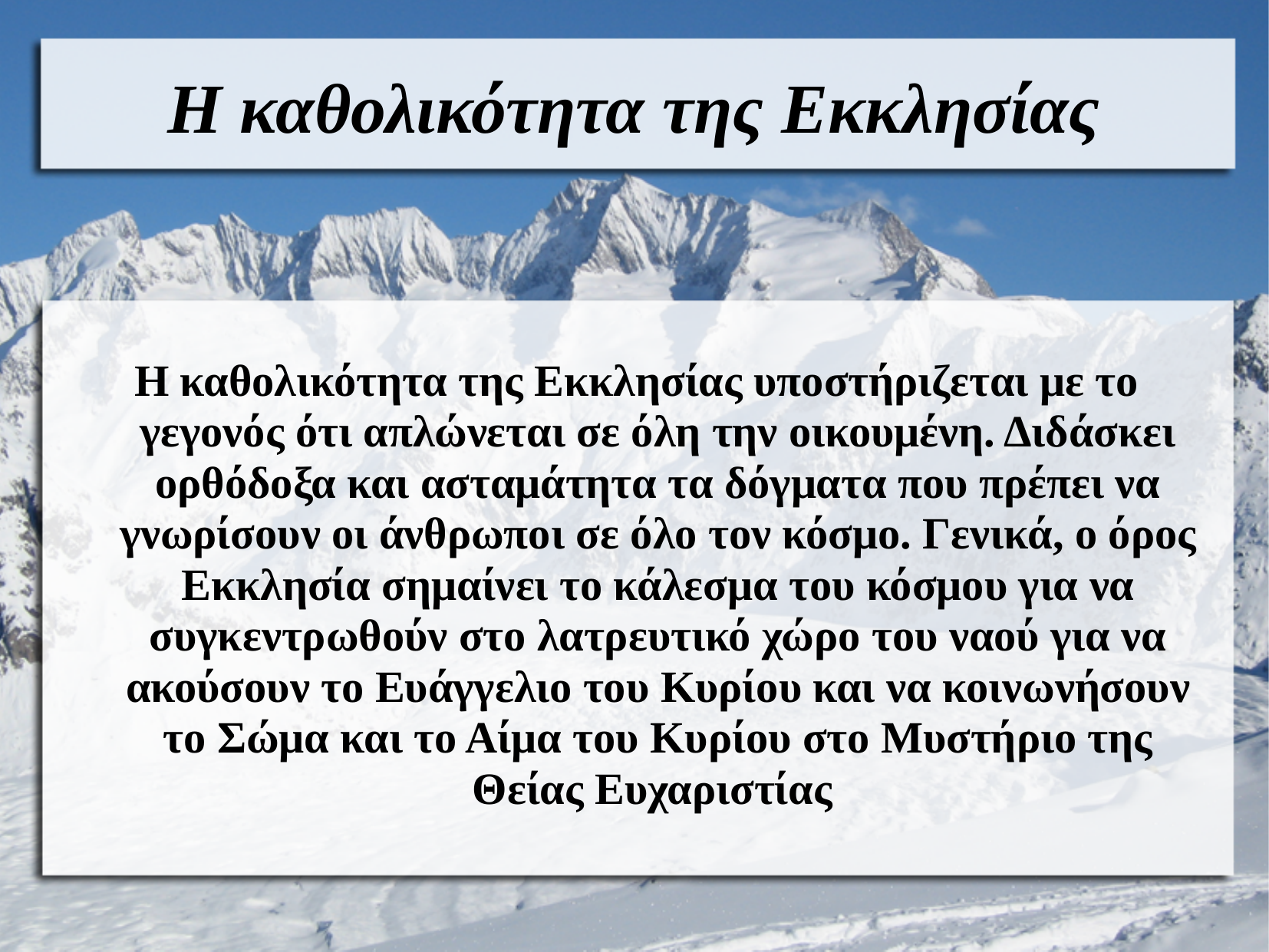

# Η καθολικότητα της Εκκλησίας
Η καθολικότητα της Εκκλησίας υποστήριζεται με το γεγονός ότι απλώνεται σε όλη την οικουμένη. Διδάσκει ορθόδοξα και ασταμάτητα τα δόγματα που πρέπει να γνωρίσουν οι άνθρωποι σε όλο τον κόσμο. Γενικά, ο όρος Εκκλησία σημαίνει το κάλεσμα του κόσμου για να συγκεντρωθούν στο λατρευτικό χώρο του ναού για να ακούσουν το Ευάγγελιο του Κυρίου και να κοινωνήσουν το Σώμα και το Αίμα του Κυρίου στο Μυστήριο της Θείας Ευχαριστίας